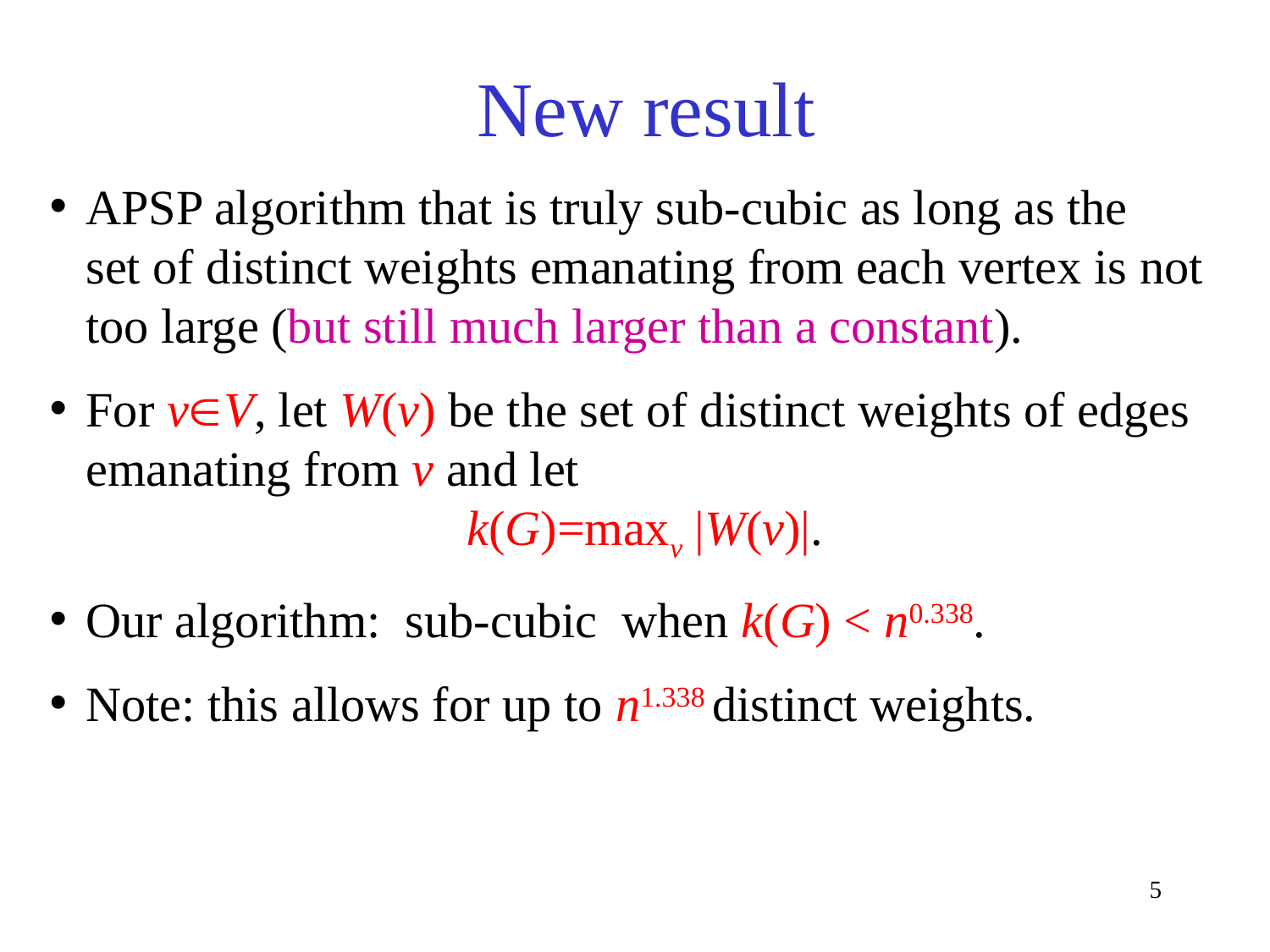

# New result
APSP algorithm that is truly sub-cubic as long as the
set of distinct weights emanating from each vertex is not
too large (but still much larger than a constant).
For v∈V, let W(v) be the set of distinct weights of edges emanating from v and let
			k(G)=maxv |W(v)|.
Our algorithm:  sub-cubic  when k(G) < n0.338.
Note: this allows for up to n1.338 distinct weights.
5